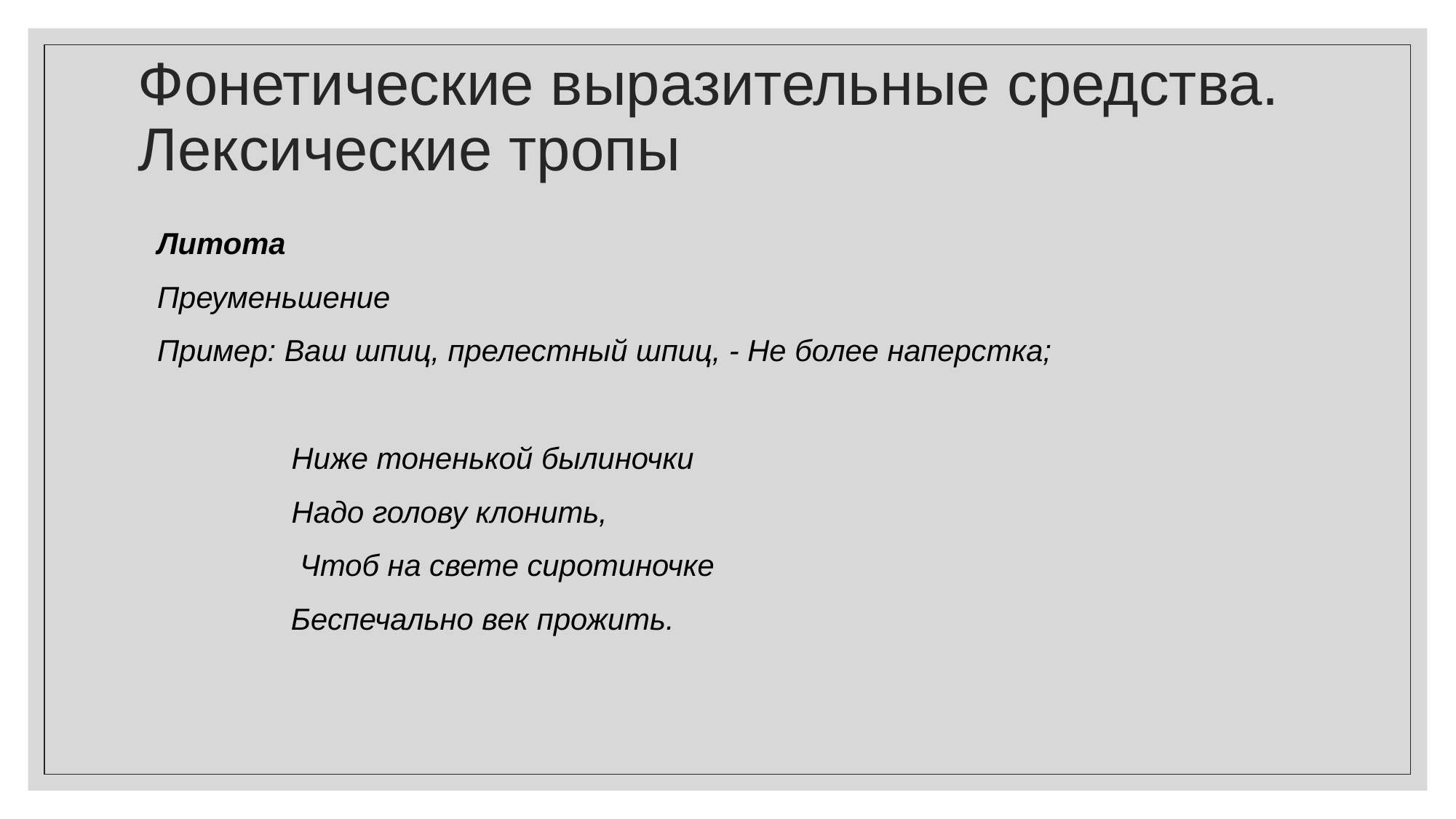

# Фонетические выразительные средства. Лексические тропы
Литота
Преуменьшение
Пример: Ваш шпиц, прелестный шпиц, - Не более наперстка;

	   Ниже тоненькой былиночки
	   Надо голову клонить,
	    Чтоб на свете сиротиночке
                Беспечально век прожить.